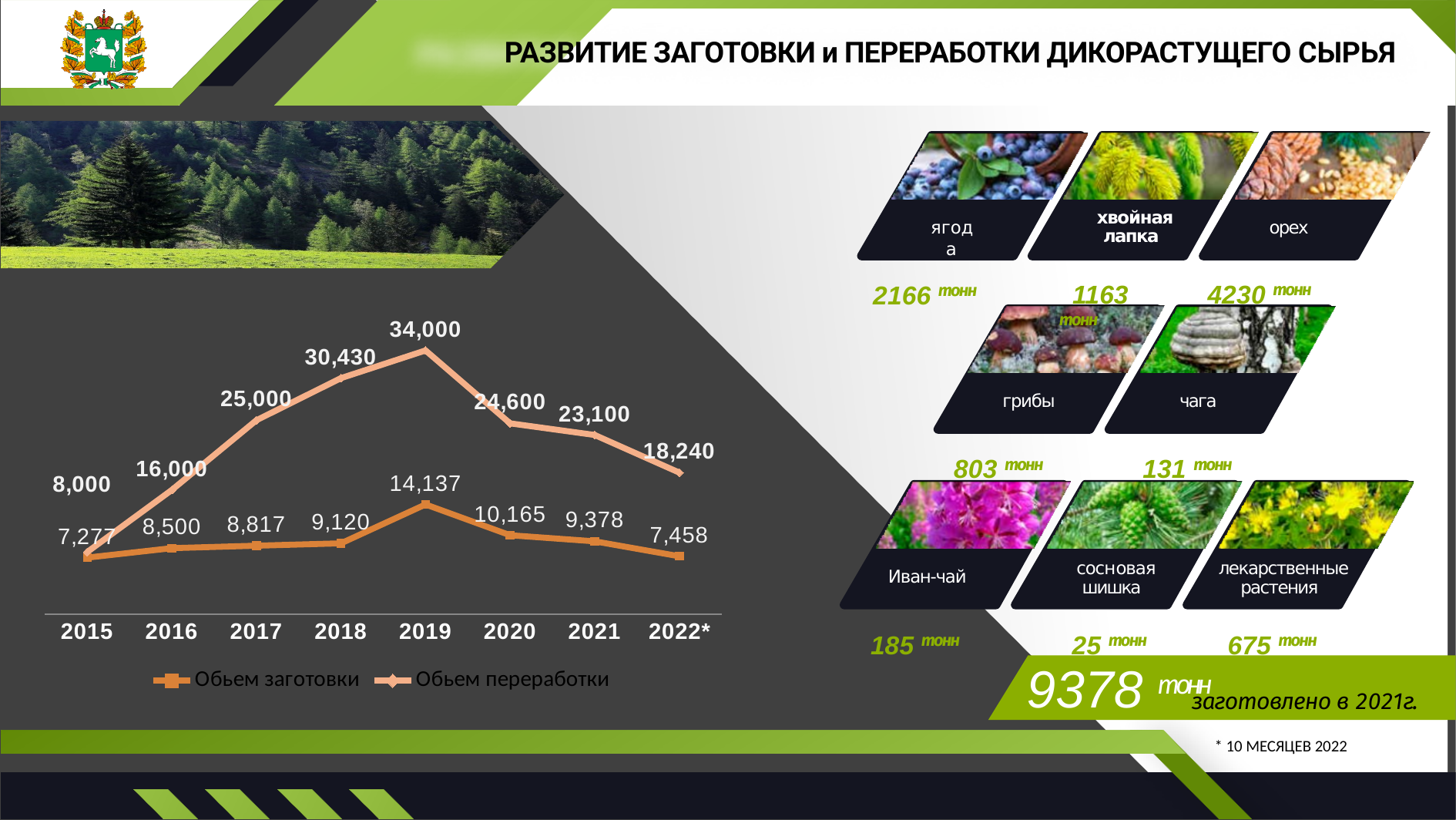

# РАЗВИТИЕ ЗАГОТОВКИ и ПЕРЕРАБОТКИ ДИКОРАСТУЩЕГО СЫРЬЯ

хвойная  лапка
1163 тонн
ягода
орех

### Chart

| Category | Обьем заготовки | Обьем переработки |
|---|---|---|
| 2015 | 7277.0 | 8000.0 |
| 2016 | 8500.0 | 16000.0 |
| 2017 | 8817.0 | 25000.0 |
| 2018 | 9120.0 | 30430.0 |
| 2019 | 14137.0 | 34000.0 |
| 2020 | 10165.0 | 24600.0 |
| 2021 | 9378.0 | 23100.0 |
| 2022* | 7458.0 | 18240.0 |
4230 тонн
2166 тонн

грибы
чага
803 тонн
131 тонн

сосновая  шишка
25 тонн
лекарственные  растения
675 тонн
Иван-чай
185 тонн
9378 тонн

заготовлено в 2021г.
* 10 МЕСЯЦЕВ 2022